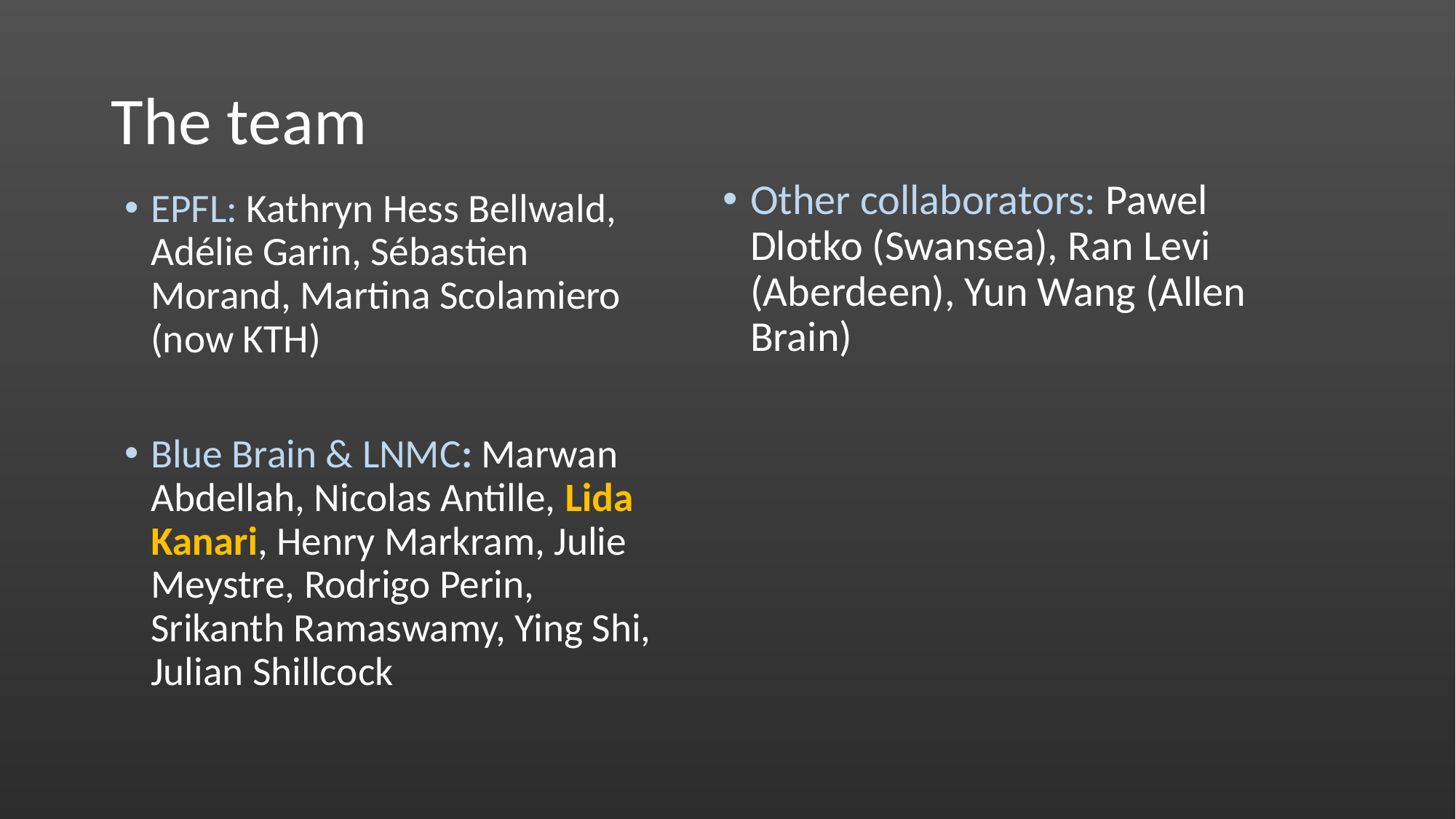

# The team
Other collaborators: Pawel Dlotko (Swansea), Ran Levi (Aberdeen), Yun Wang (Allen Brain)
EPFL: Kathryn Hess Bellwald, Adélie Garin, Sébastien Morand, Martina Scolamiero (now KTH)

Blue Brain & LNMC: Marwan Abdellah, Nicolas Antille, Lida Kanari, Henry Markram, Julie Meystre, Rodrigo Perin, Srikanth Ramaswamy, Ying Shi, Julian Shillcock